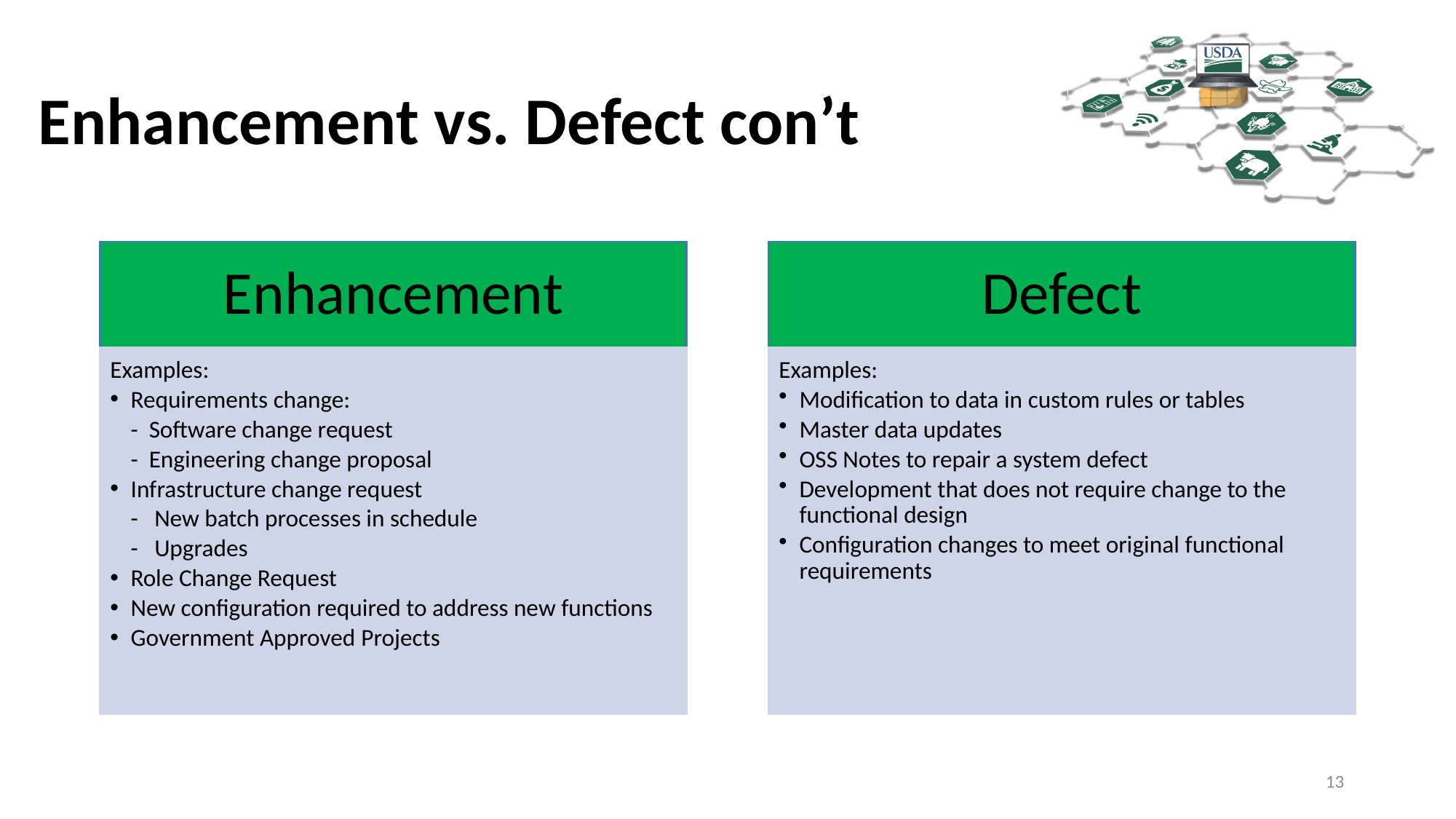

# Enhancement vs. Defect con’t
Enhancement
Examples:
Requirements change:
-  Software change request
-  Engineering change proposal
Infrastructure change request
-   New batch processes in schedule
-   Upgrades
Role Change Request
New configuration required to address new functions
Government Approved Projects

Defect
Examples:
Modification to data in custom rules or tables
Master data updates
OSS Notes to repair a system defect
Development that does not require change to the functional design
Configuration changes to meet original functional requirements
13